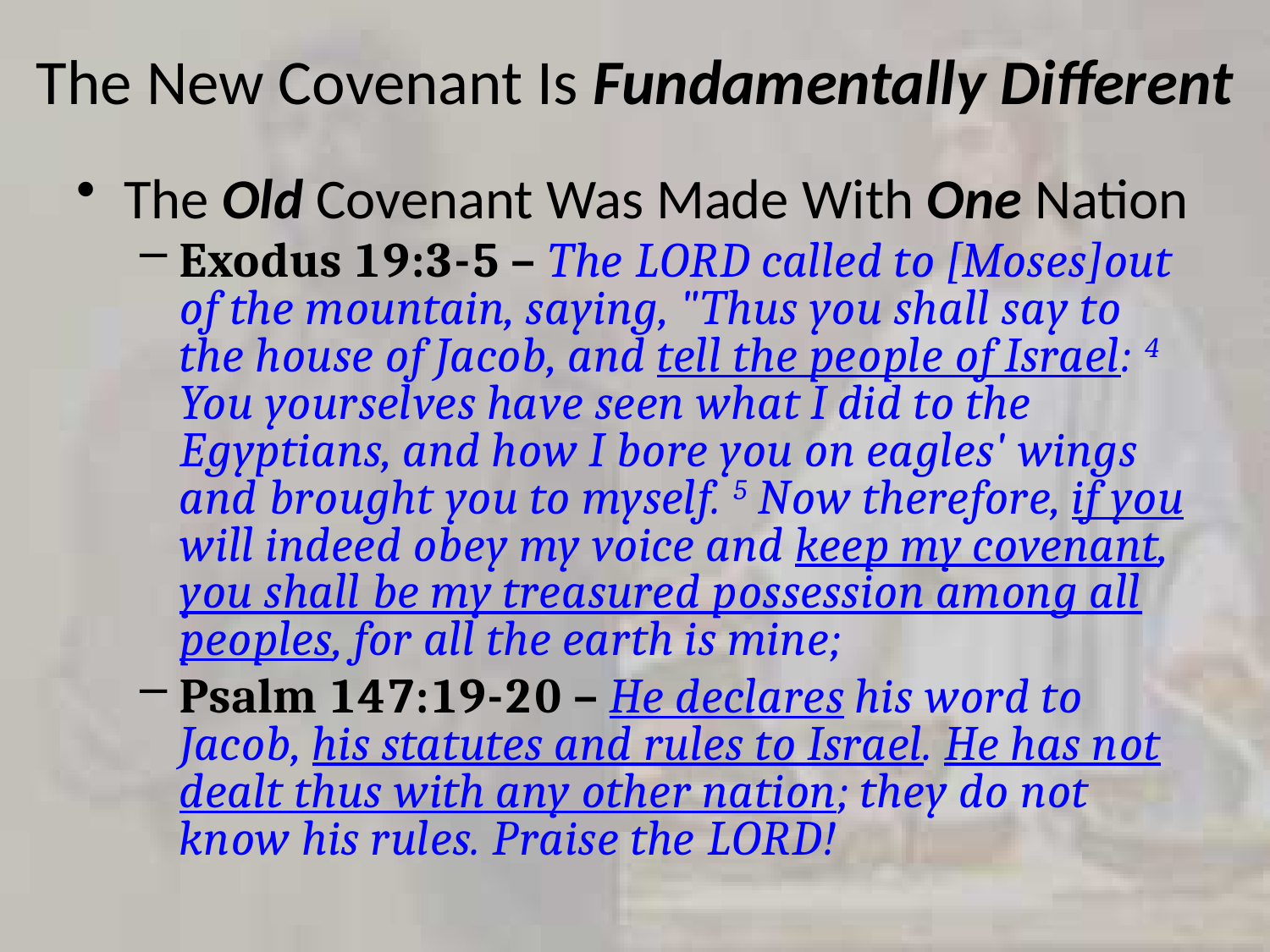

# The New Covenant Is Fundamentally Different
The Old Covenant Was Made With One Nation
Exodus 19:3-5 – The LORD called to [Moses]out of the mountain, saying, "Thus you shall say to the house of Jacob, and tell the people of Israel: 4 You yourselves have seen what I did to the Egyptians, and how I bore you on eagles' wings and brought you to myself. 5 Now therefore, if you will indeed obey my voice and keep my covenant, you shall be my treasured possession among all peoples, for all the earth is mine;
Psalm 147:19-20 – He declares his word to Jacob, his statutes and rules to Israel. He has not dealt thus with any other nation; they do not know his rules. Praise the LORD!